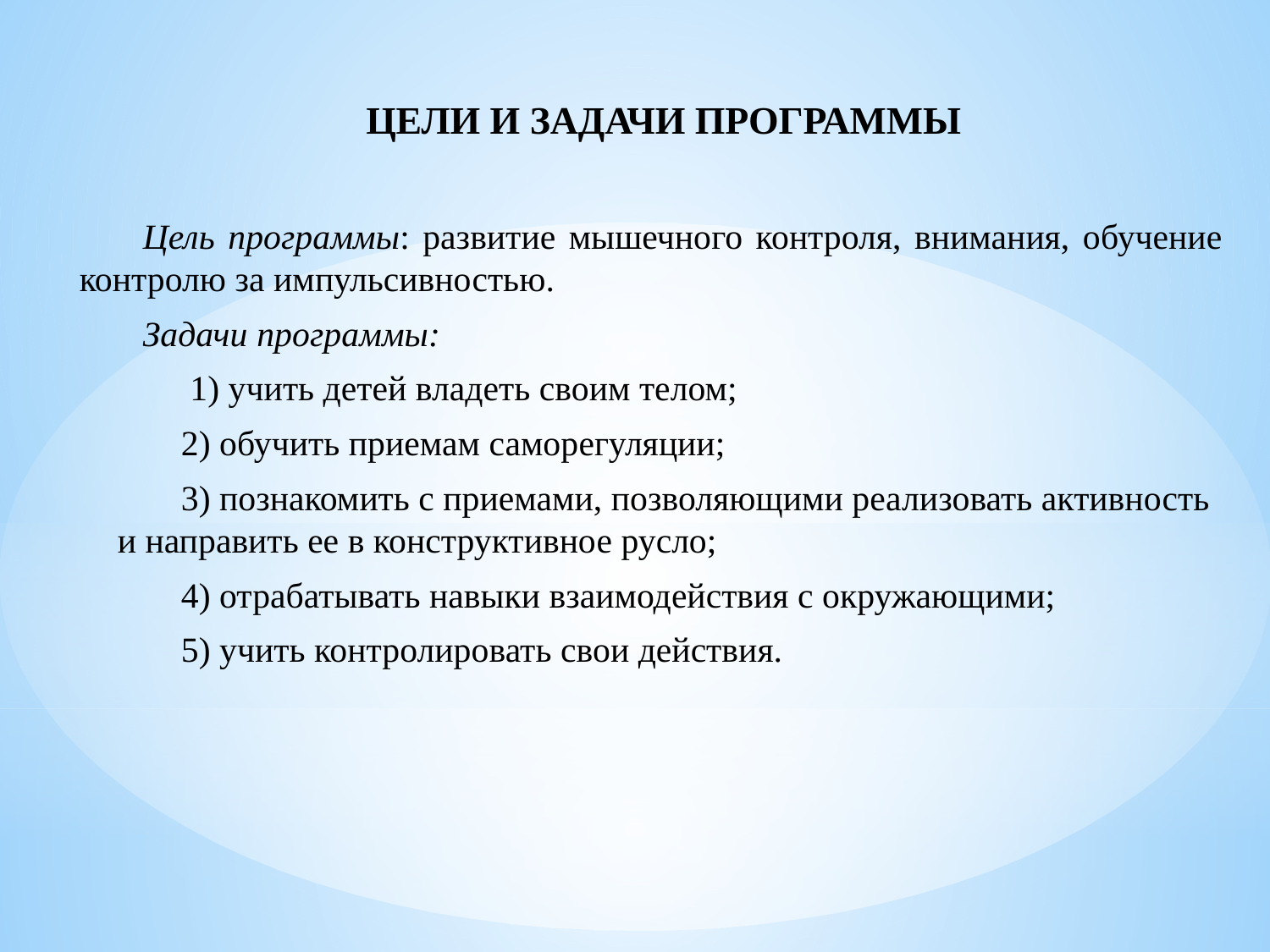

ЦЕЛИ И ЗАДАЧИ ПРОГРАММЫ

Цель программы: развитие мышечного контроля, внимания, обучение контролю за импульсивностью.
Задачи программы:
 1) учить детей владеть своим телом;
2) обучить приемам саморегуляции;
3) познакомить с приемами, позволяющими реализовать активность и направить ее в конструктивное русло;
4) отрабатывать навыки взаимодействия с окружающими;
5) учить контролировать свои действия.